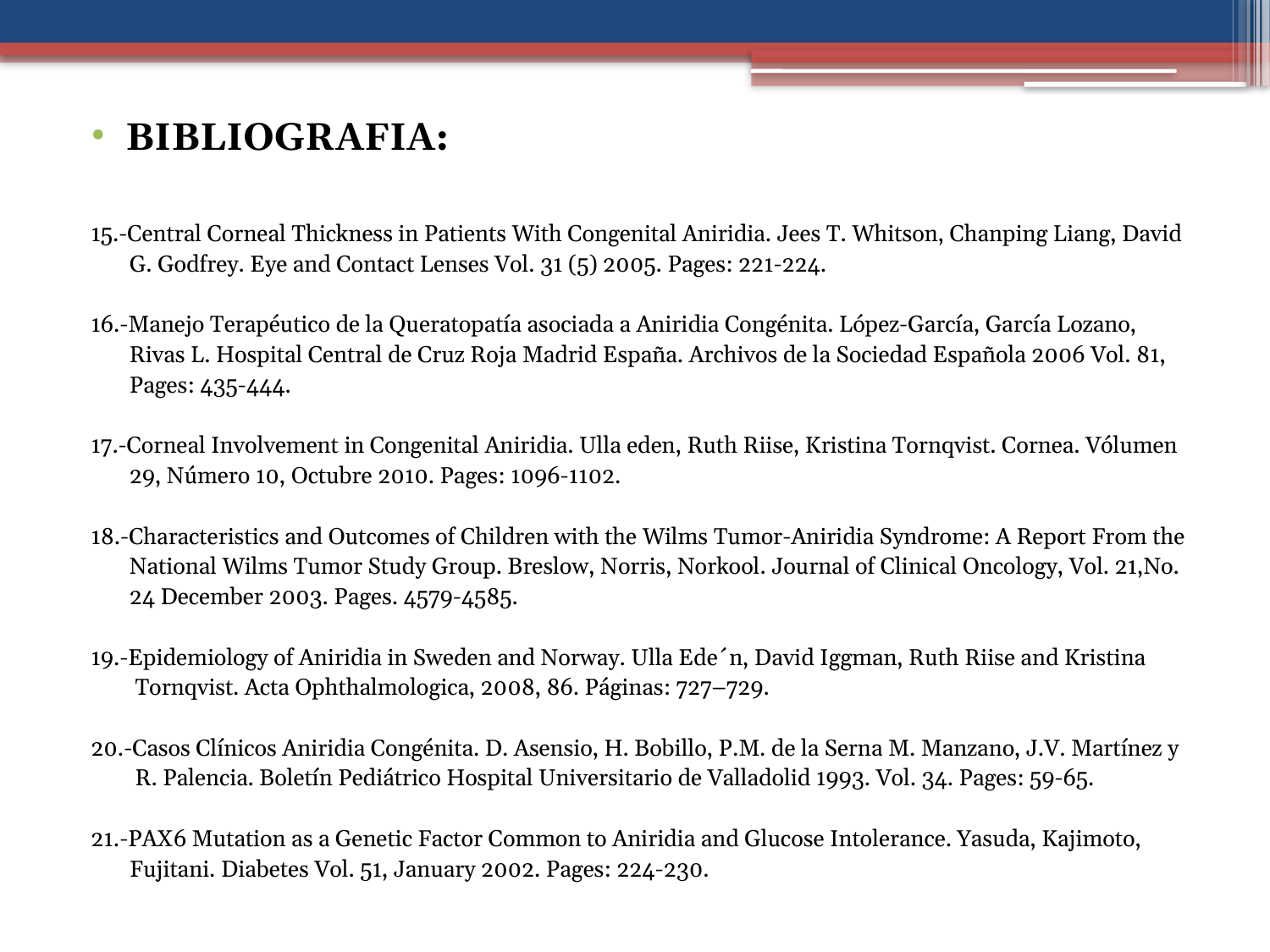

BIBLIOGRAFIA:

15.-Central Corneal Thickness in Patients With Congenital Aniridia. Jees T. Whitson, Chanping Liang, David
       G. Godfrey. Eye and Contact Lenses Vol. 31 (5) 2005. Pages: 221-224.

16.-Manejo Terapéutico de la Queratopatía asociada a Aniridia Congénita. López-García, García Lozano,
       Rivas L. Hospital Central de Cruz Roja Madrid España. Archivos de la Sociedad Española 2006 Vol. 81,
       Pages: 435-444.

17.-Corneal Involvement in Congenital Aniridia. Ulla eden, Ruth Riise, Kristina Tornqvist. Cornea. Vólumen
       29, Número 10, Octubre 2010. Pages: 1096-1102.

18.-Characteristics and Outcomes of Children with the Wilms Tumor-Aniridia Syndrome: A Report From the
       National Wilms Tumor Study Group. Breslow, Norris, Norkool. Journal of Clinical Oncology, Vol. 21,No.
       24 December 2003. Pages. 4579-4585.

19.-Epidemiology of Aniridia in Sweden and Norway. Ulla Ede´n, David Iggman, Ruth Riise and Kristina
        Tornqvist. Acta Ophthalmologica, 2008, 86. Páginas: 727–729.

20.-Casos Clínicos Aniridia Congénita. D. Asensio, H. Bobillo, P.M. de la Serna M. Manzano, J.V. Martínez y
        R. Palencia. Boletín Pediátrico Hospital Universitario de Valladolid 1993. Vol. 34. Pages: 59-65.

21.-PAX6 Mutation as a Genetic Factor Common to Aniridia and Glucose Intolerance. Yasuda, Kajimoto,
       Fujitani. Diabetes Vol. 51, January 2002. Pages: 224-230.